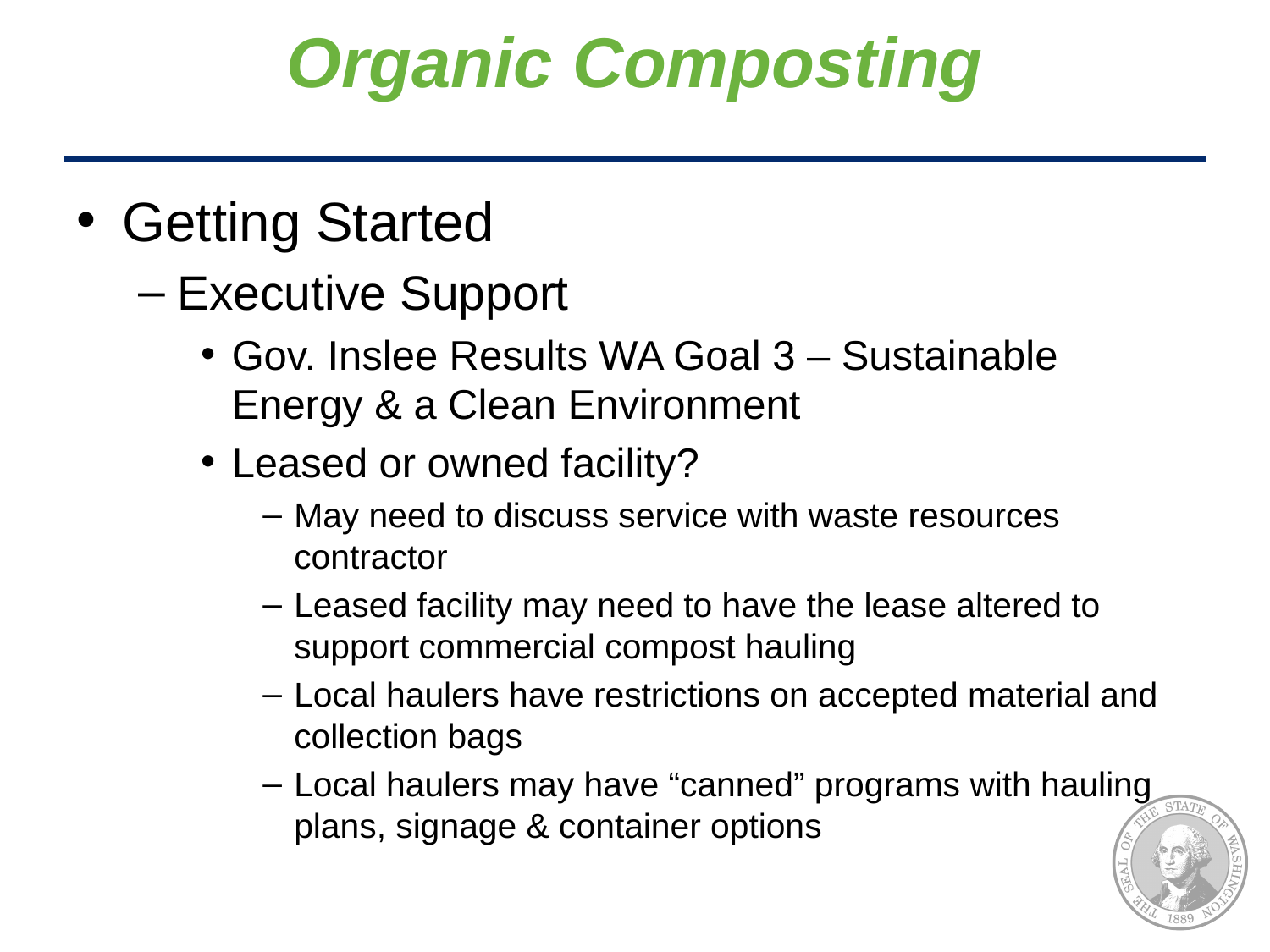

# Organic Composting
Getting Started
Executive Support
Gov. Inslee Results WA Goal 3 – Sustainable Energy & a Clean Environment
Leased or owned facility?
May need to discuss service with waste resources contractor
Leased facility may need to have the lease altered to support commercial compost hauling
Local haulers have restrictions on accepted material and collection bags
Local haulers may have “canned” programs with hauling plans, signage & container options